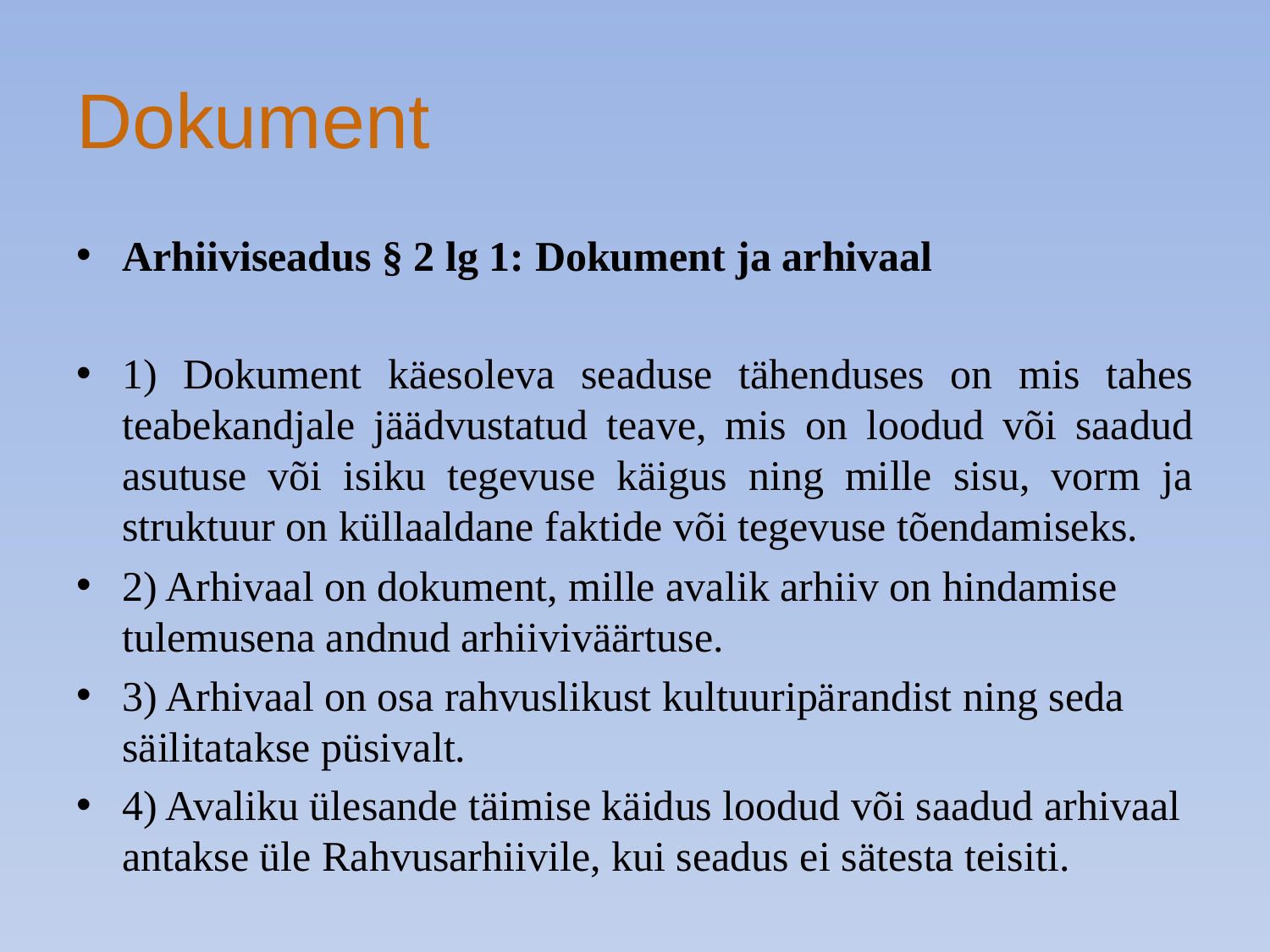

# Dokument
Arhiiviseadus § 2 lg 1: Dokument ja arhivaal

1) Dokument käesoleva seaduse tähenduses on mis tahes teabekandjale jäädvustatud teave, mis on loodud või saadud asutuse või isiku tegevuse käigus ning mille sisu, vorm ja struktuur on küllaaldane faktide või tegevuse tõendamiseks.
2) Arhivaal on dokument, mille avalik arhiiv on hindamise tulemusena andnud arhiiviväärtuse.
3) Arhivaal on osa rahvuslikust kultuuripärandist ning seda säilitatakse püsivalt.
4) Avaliku ülesande täimise käidus loodud või saadud arhivaal antakse üle Rahvusarhiivile, kui seadus ei sätesta teisiti.